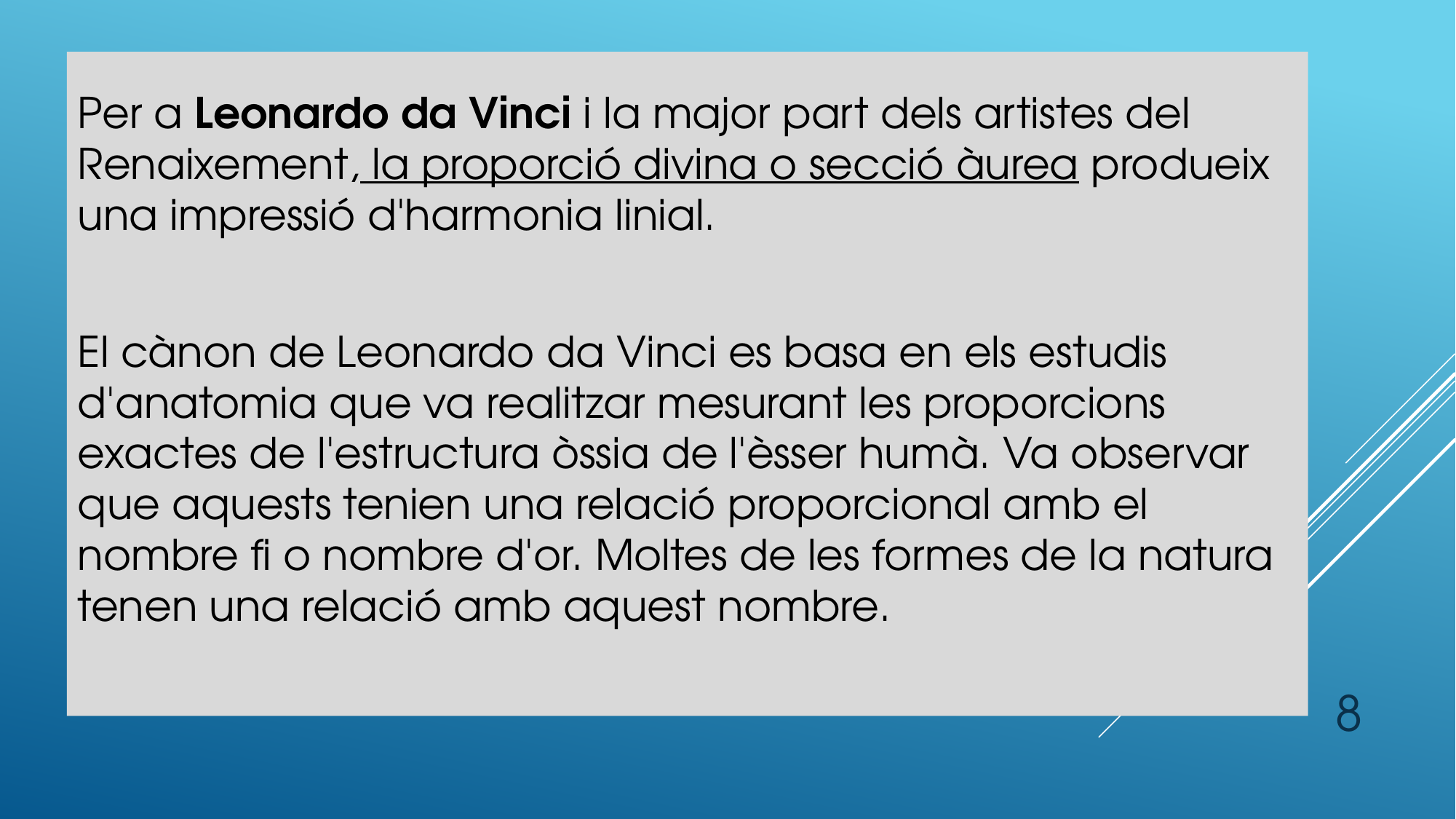

Per a Leonardo da Vinci i la major part dels artistes del Renaixement, la proporció divina o secció àurea produeix una impressió d'harmonia linial.

El cànon de Leonardo da Vinci es basa en els estudis d'anatomia que va realitzar mesurant les proporcions exactes de l'estructura òssia de l'èsser humà. Va observar que aquests tenien una relació proporcional amb el nombre fi o nombre d'or. Moltes de les formes de la natura tenen una relació amb aquest nombre.

8